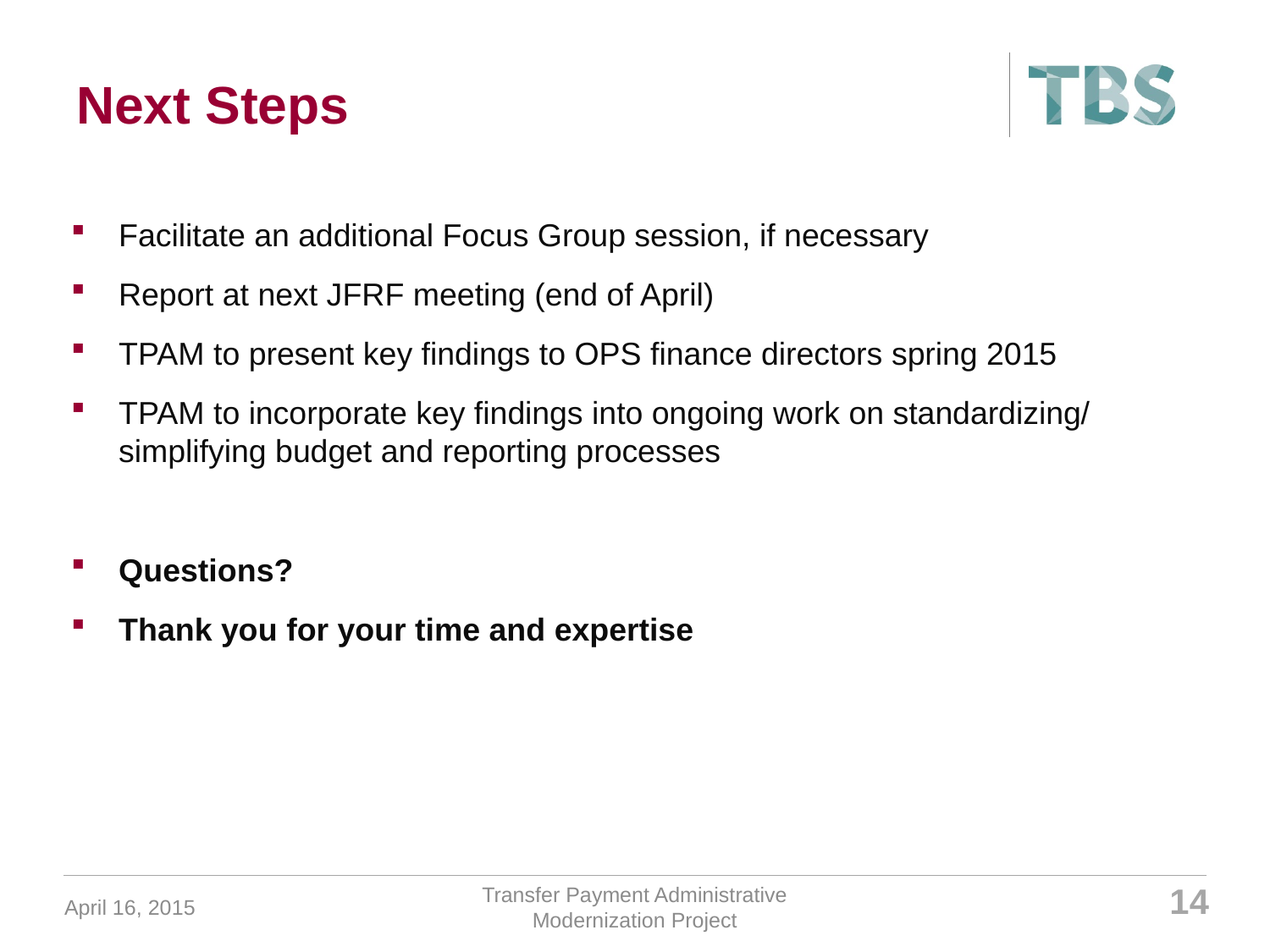

# Next Steps
Facilitate an additional Focus Group session, if necessary
Report at next JFRF meeting (end of April)
TPAM to present key findings to OPS finance directors spring 2015
TPAM to incorporate key findings into ongoing work on standardizing/ simplifying budget and reporting processes

Questions?
Thank you for your time and expertise
April 16, 2015
Transfer Payment Administrative Modernization Project